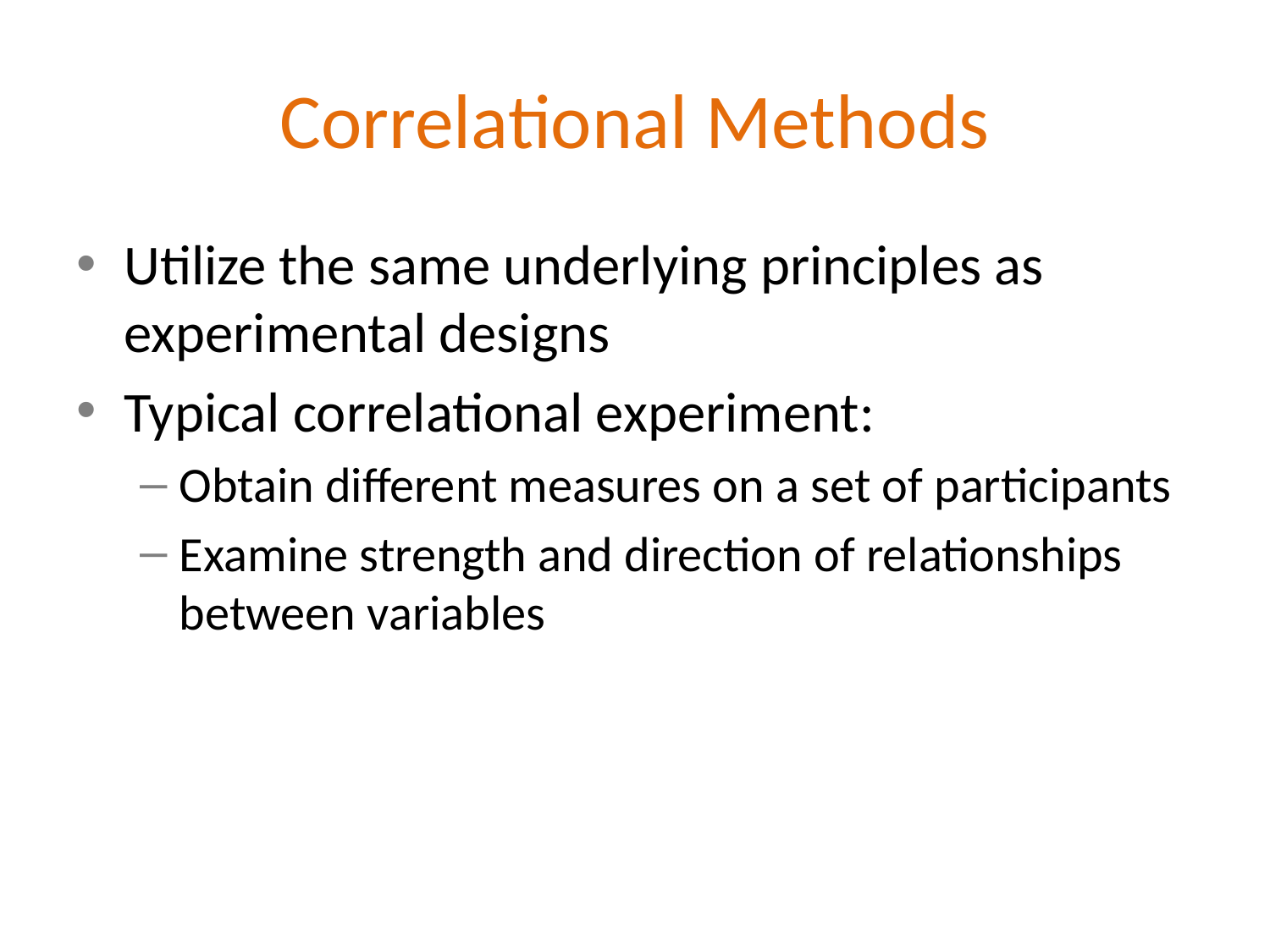

# Correlational Methods
Utilize the same underlying principles as experimental designs
Typical correlational experiment:
Obtain different measures on a set of participants
Examine strength and direction of relationships between variables